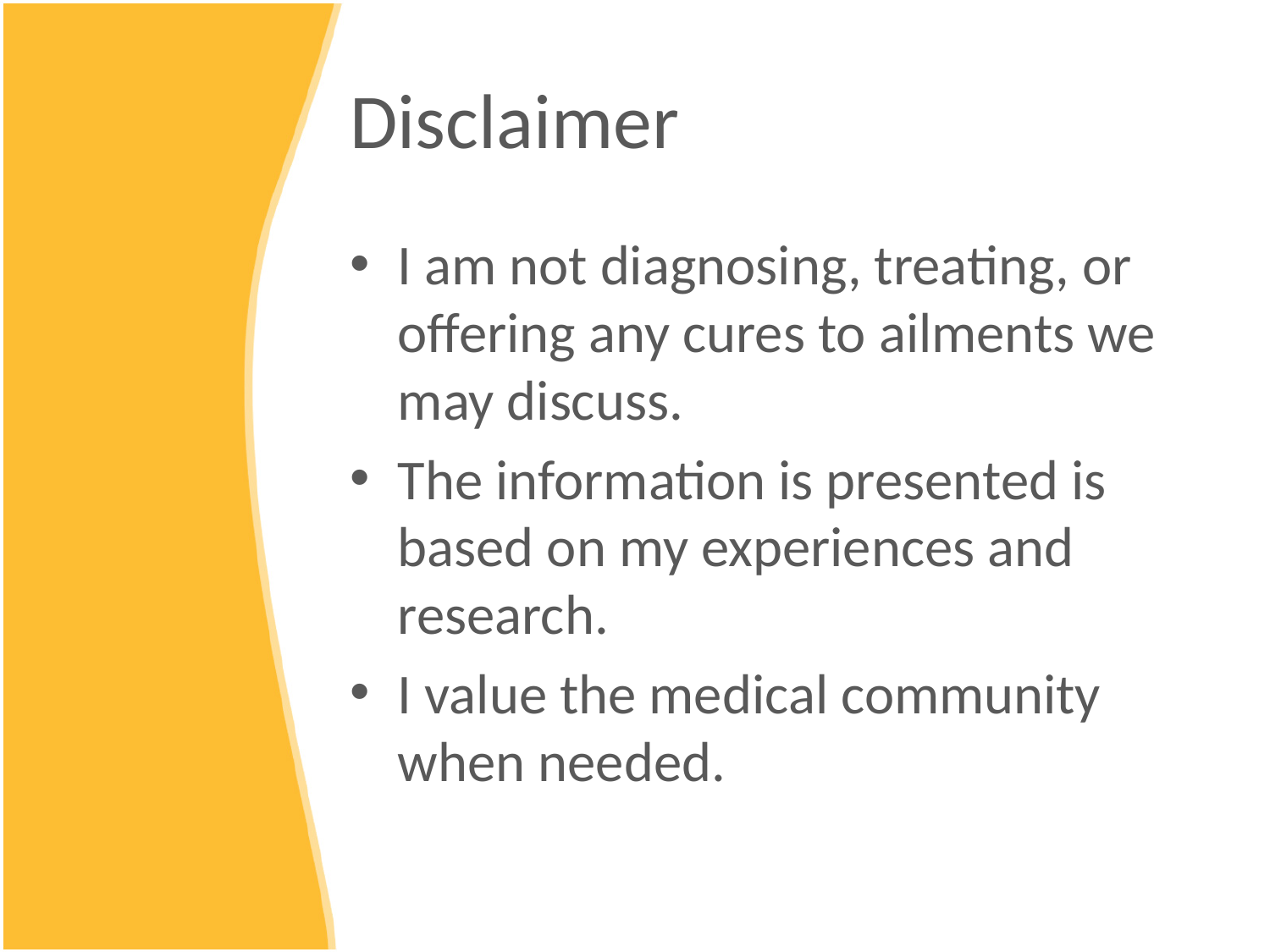

# Disclaimer
I am not diagnosing, treating, or offering any cures to ailments we may discuss.
The information is presented is based on my experiences and research.
I value the medical community when needed.